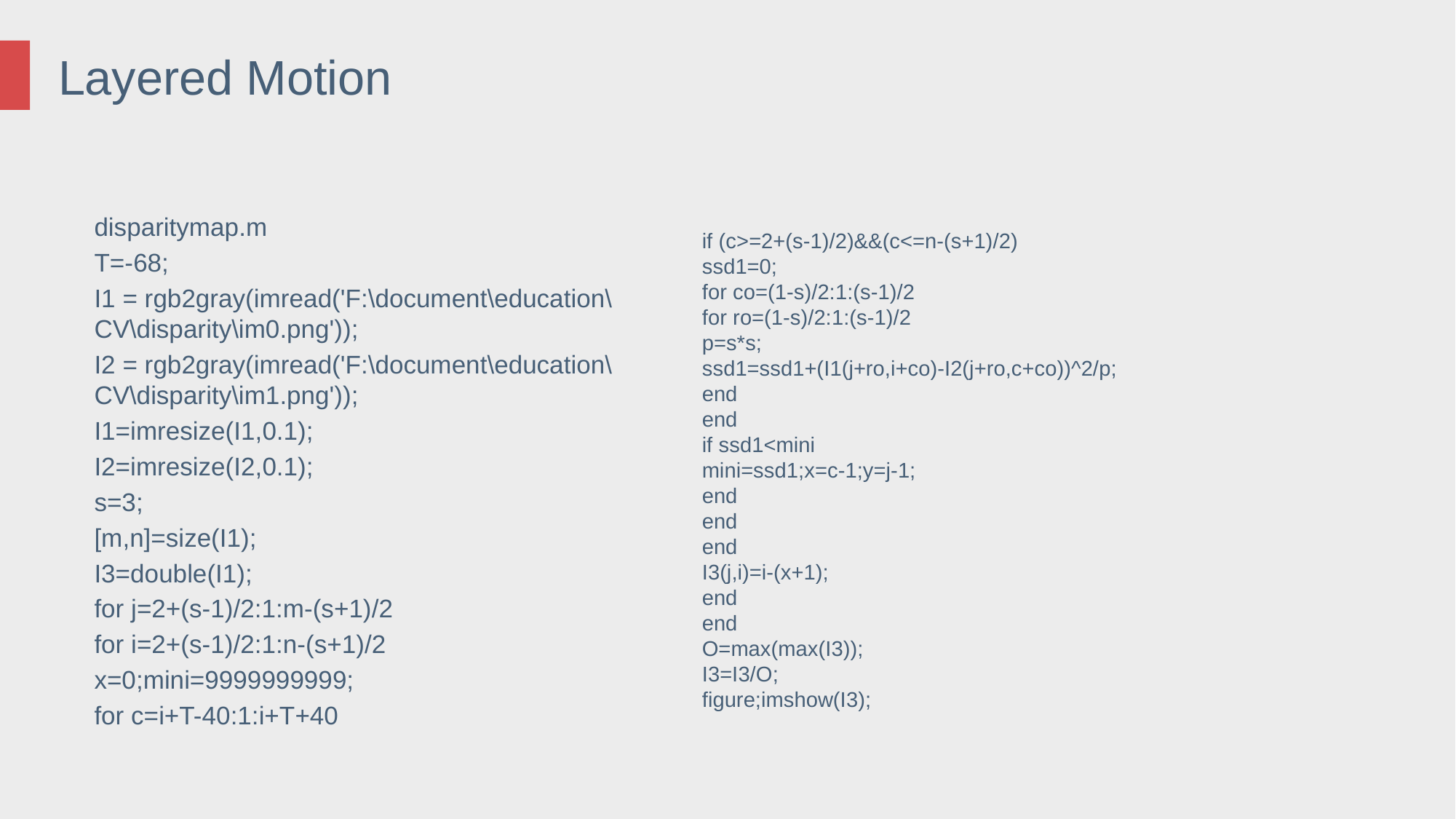

# Layered Motion

disparitymap.m
T=-68;
I1 = rgb2gray(imread('F:\document\education\CV\disparity\im0.png'));
I2 = rgb2gray(imread('F:\document\education\CV\disparity\im1.png'));
I1=imresize(I1,0.1);
I2=imresize(I2,0.1);
s=3;
[m,n]=size(I1);
I3=double(I1);
for j=2+(s-1)/2:1:m-(s+1)/2
for i=2+(s-1)/2:1:n-(s+1)/2
x=0;mini=9999999999;
for c=i+T-40:1:i+T+40

if (c>=2+(s-1)/2)&&(c<=n-(s+1)/2)
ssd1=0;
for co=(1-s)/2:1:(s-1)/2
for ro=(1-s)/2:1:(s-1)/2
p=s*s;
ssd1=ssd1+(I1(j+ro,i+co)-I2(j+ro,c+co))^2/p;
end
end
if ssd1<mini
mini=ssd1;x=c-1;y=j-1;
end
end
end
I3(j,i)=i-(x+1);
end
end
O=max(max(I3));
I3=I3/O;
figure;imshow(I3);